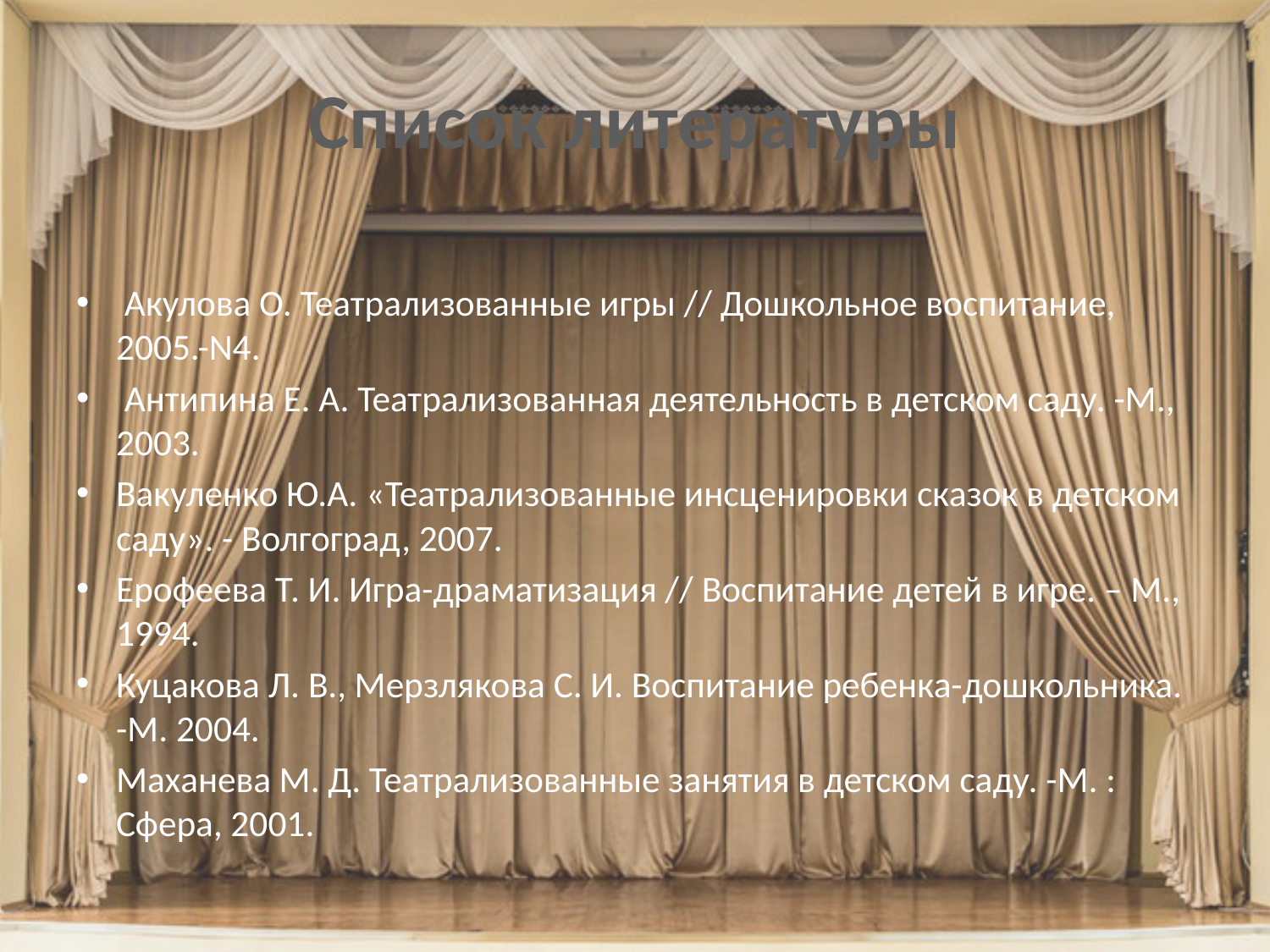

# Список литературы

 Акулова О. Театрализованные игры // Дошкольное воспитание, 2005.-N4.
 Антипина Е. А. Театрализованная деятельность в детском саду. -М., 2003.
Вакуленко Ю.А. «Театрализованные инсценировки сказок в детском саду». - Волгоград, 2007.
Ерофеева Т. И. Игра-драматизация // Воспитание детей в игре. – М., 1994.
Куцакова Л. В., Мерзлякова С. И. Воспитание ребенка-дошкольника. -М. 2004.
Маханева М. Д. Театрализованные занятия в детском саду. -М. : Сфера, 2001.